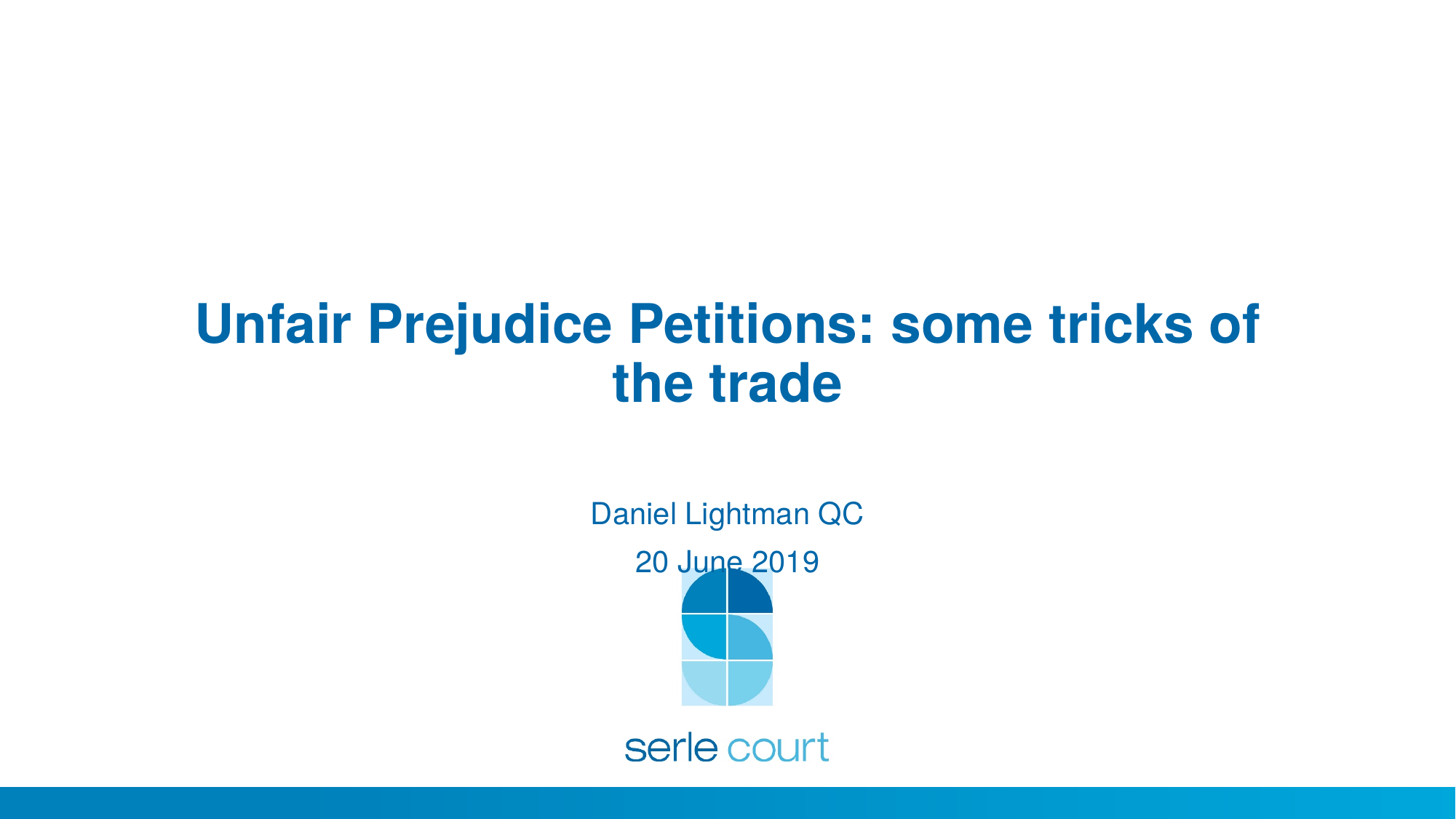

# Unfair Prejudice Petitions: some tricks of the trade

Daniel Lightman QC
20 June 2019